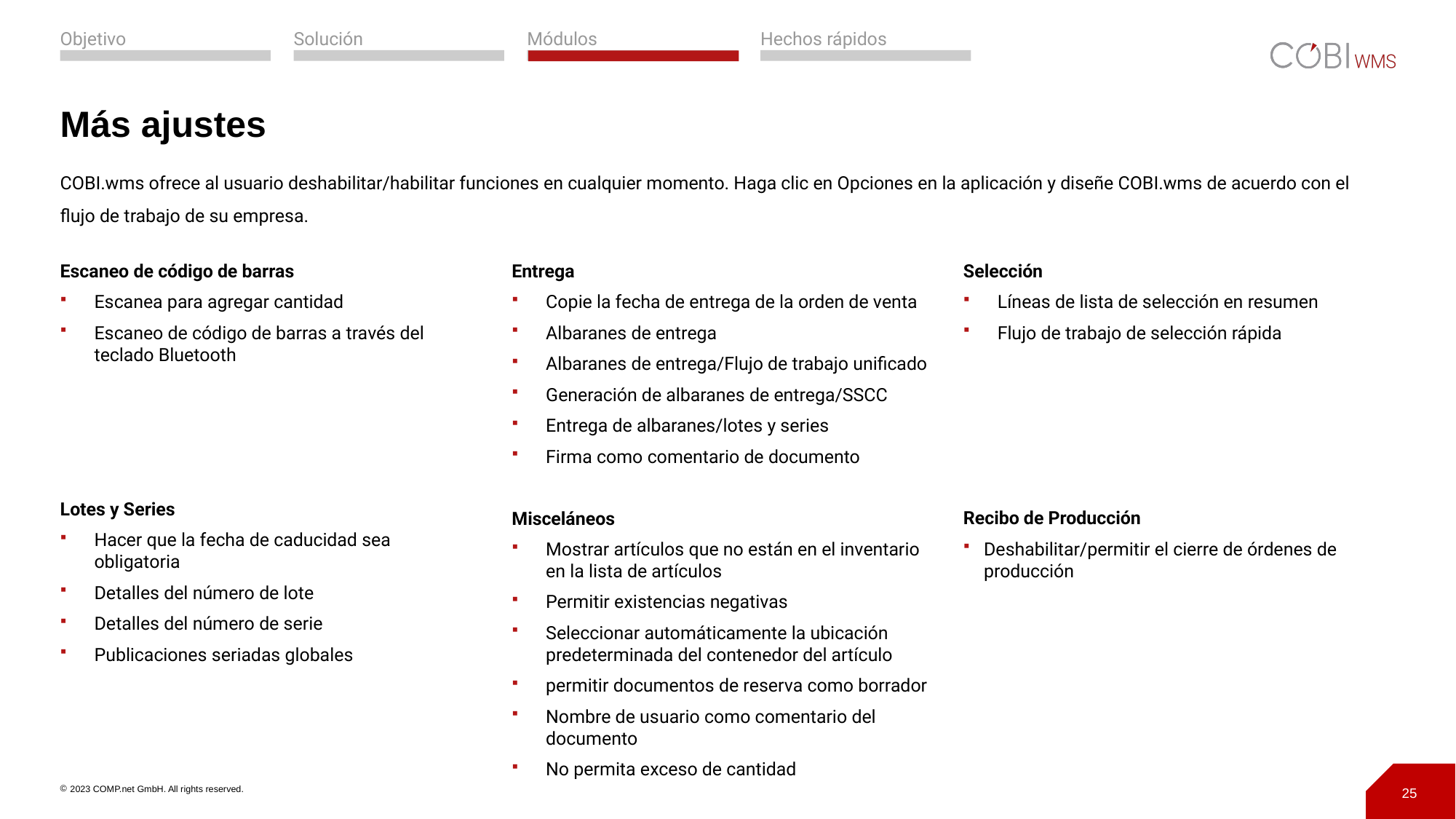

# Más ajustes
COBI.wms ofrece al usuario deshabilitar/habilitar funciones en cualquier momento. Haga clic en Opciones en la aplicación y diseñe COBI.wms de acuerdo con el flujo de trabajo de su empresa.
Entrega
Copie la fecha de entrega de la orden de venta
Albaranes de entrega
Albaranes de entrega/Flujo de trabajo unificado
Generación de albaranes de entrega/SSCC
Entrega de albaranes/lotes y series
Firma como comentario de documento

Misceláneos
Mostrar artículos que no están en el inventario en la lista de artículos
Permitir existencias negativas
Seleccionar automáticamente la ubicación predeterminada del contenedor del artículo
permitir documentos de reserva como borrador
Nombre de usuario como comentario del documento
No permita exceso de cantidad

Selección
Líneas de lista de selección en resumen
Flujo de trabajo de selección rápida

Recibo de Producción
Deshabilitar/permitir el cierre de órdenes de producción
Escaneo de código de barras
Escanea para agregar cantidad
Escaneo de código de barras a través del teclado Bluetooth

Lotes y Series
Hacer que la fecha de caducidad sea obligatoria
Detalles del número de lote
Detalles del número de serie
Publicaciones seriadas globales